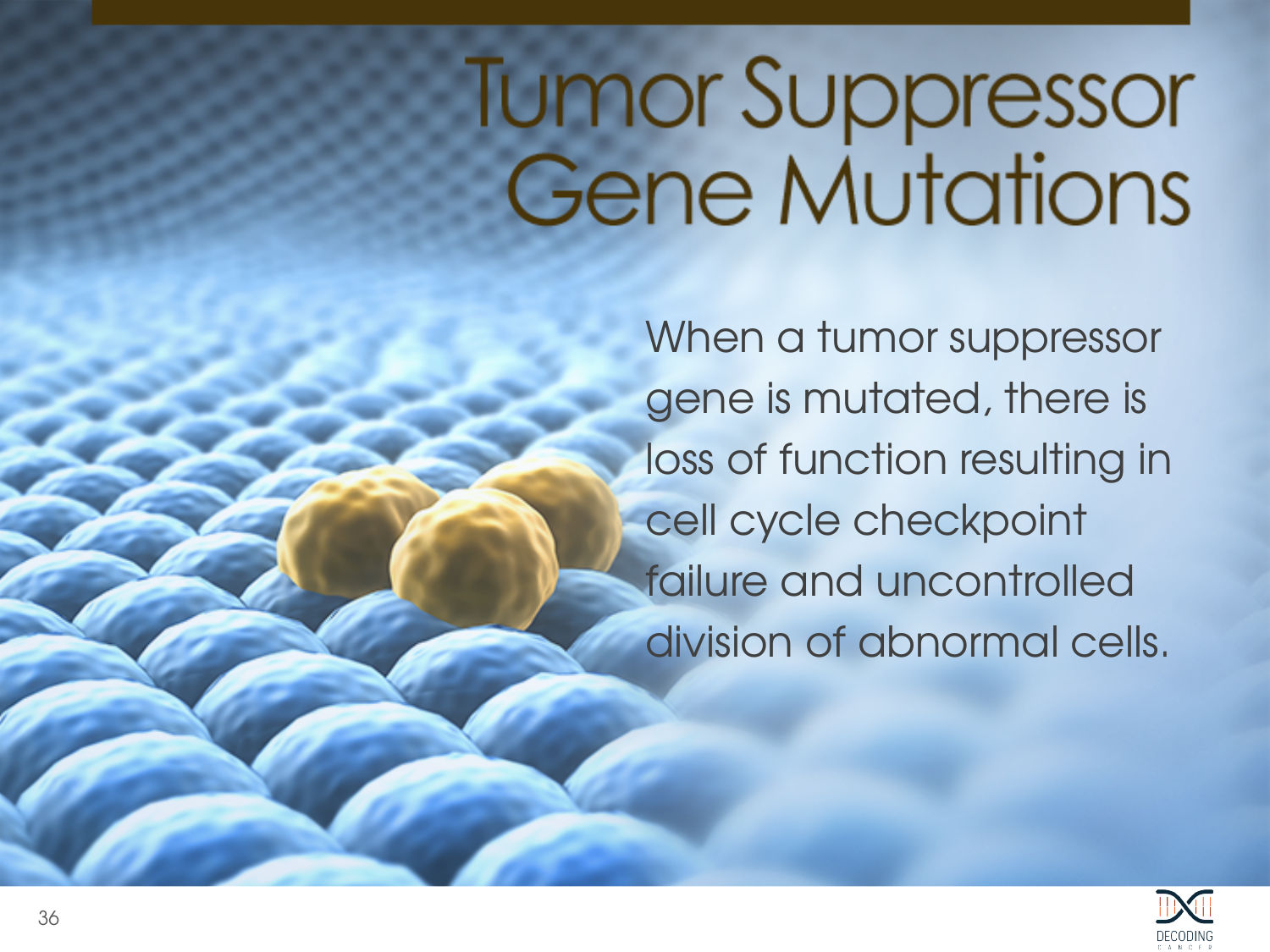

When a tumor suppressor gene is mutated, there is loss of function resulting in cell cycle checkpoint failure and uncontrolled division of abnormal cells.
36